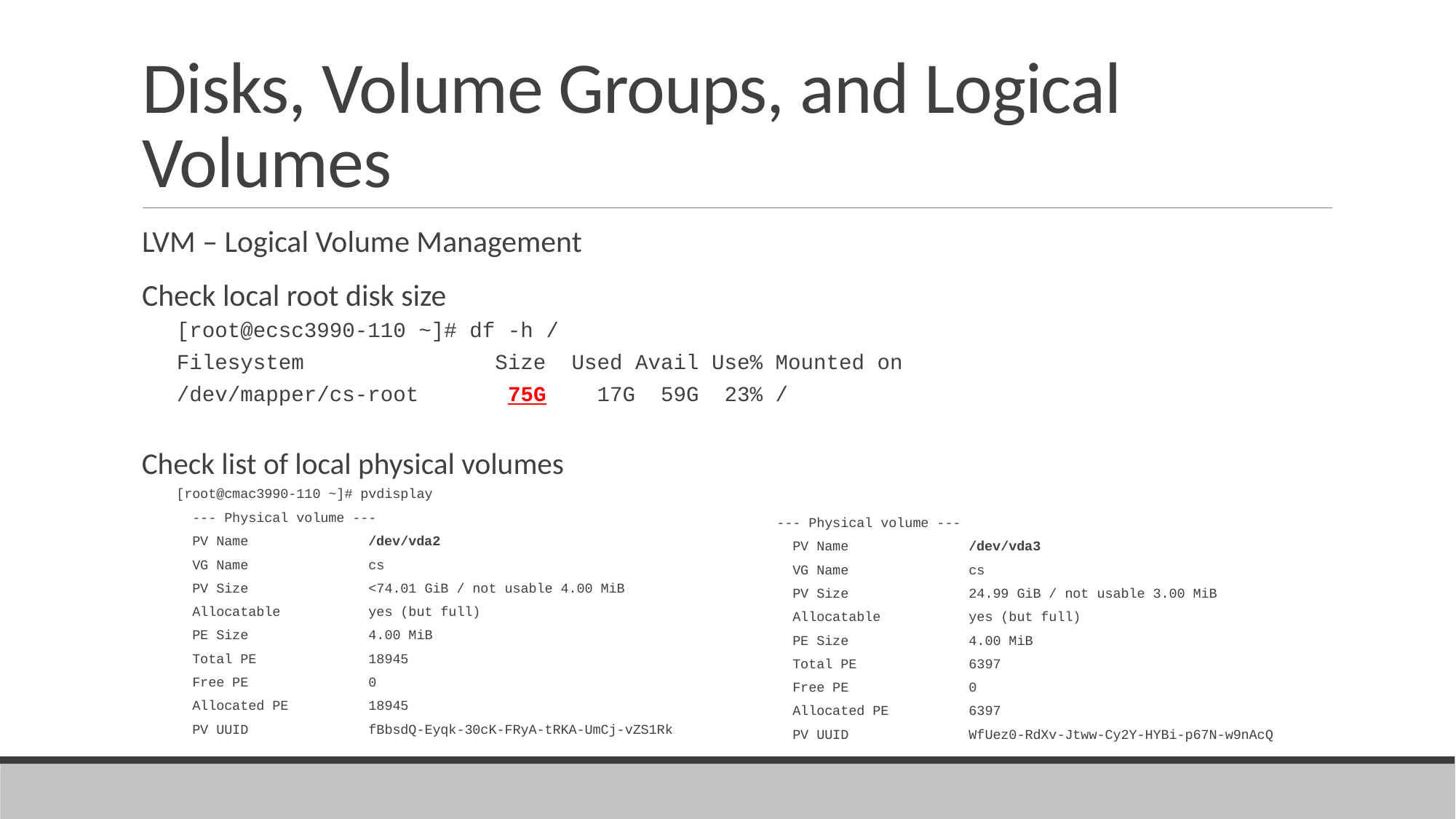

# Disks, Volume Groups, and Logical Volumes
LVM – Logical Volume Management
Check local root disk size
[root@ecsc3990-110 ~]# df -h /
Filesystem               Size  Used Avail Use% Mounted on
/dev/mapper/cs-root       75G    17G  59G  23% /
Check list of local physical volumes
[root@cmac3990-110 ~]# pvdisplay
  --- Physical volume ---
  PV Name               /dev/vda2
  VG Name               cs
  PV Size               <74.01 GiB / not usable 4.00 MiB
  Allocatable           yes (but full)
  PE Size               4.00 MiB
  Total PE              18945
  Free PE               0
  Allocated PE          18945
  PV UUID               fBbsdQ-Eyqk-30cK-FRyA-tRKA-UmCj-vZS1Rk

--- Physical volume ---
  PV Name               /dev/vda3
  VG Name               cs
  PV Size               24.99 GiB / not usable 3.00 MiB
  Allocatable           yes (but full)
  PE Size               4.00 MiB
  Total PE              6397
  Free PE               0
  Allocated PE          6397
  PV UUID               WfUez0-RdXv-Jtww-Cy2Y-HYBi-p67N-w9nAcQ